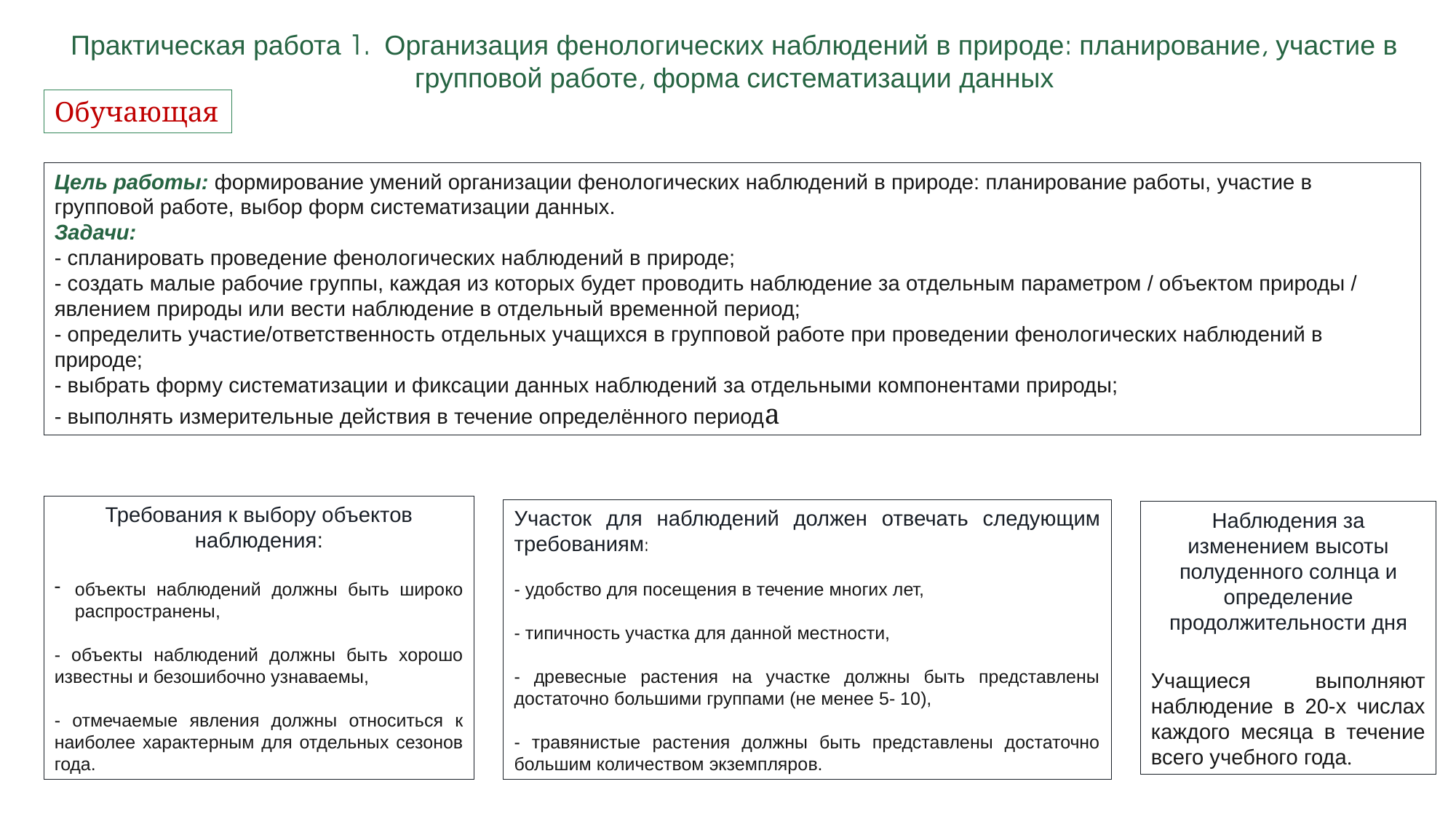

Практическая работа 1.  Организация фенологических наблюдений в природе: планирование, участие в групповой работе, форма систематизации данных
Обучающая
Цель работы: формирование умений организации фенологических наблюдений в природе: планирование работы, участие в групповой работе, выбор форм систематизации данных.
Задачи:
- спланировать проведение фенологических наблюдений в природе;
- создать малые рабочие группы, каждая из которых будет проводить наблюдение за отдельным параметром / объектом природы / явлением природы или вести наблюдение в отдельный временной период;
- определить участие/ответственность отдельных учащихся в групповой работе при проведении фенологических наблюдений в природе;
- выбрать форму систематизации и фиксации данных наблюдений за отдельными компонентами природы;
- выполнять измерительные действия в течение определённого периода
Требования к выбору объектов наблюдения:

объекты наблюдений должны быть широко распространены,

- объекты наблюдений должны быть хорошо известны и безошибочно узнаваемы,

- отмечаемые явления должны относиться к наиболее характерным для отдельных сезонов года.
Участок для наблюдений должен отвечать следующим требованиям:

- удобство для посещения в течение многих лет,

- типичность участка для данной местности,

- древесные растения на участке должны быть представлены достаточно большими группами (не менее 5- 10),

- травянистые растения должны быть представлены достаточно большим количеством экземпляров.
Наблюдения за изменением высоты полуденного солнца и определение продолжительности дня

Учащиеся выполняют наблюдение в 20-х числах каждого месяца в течение всего учебного года.